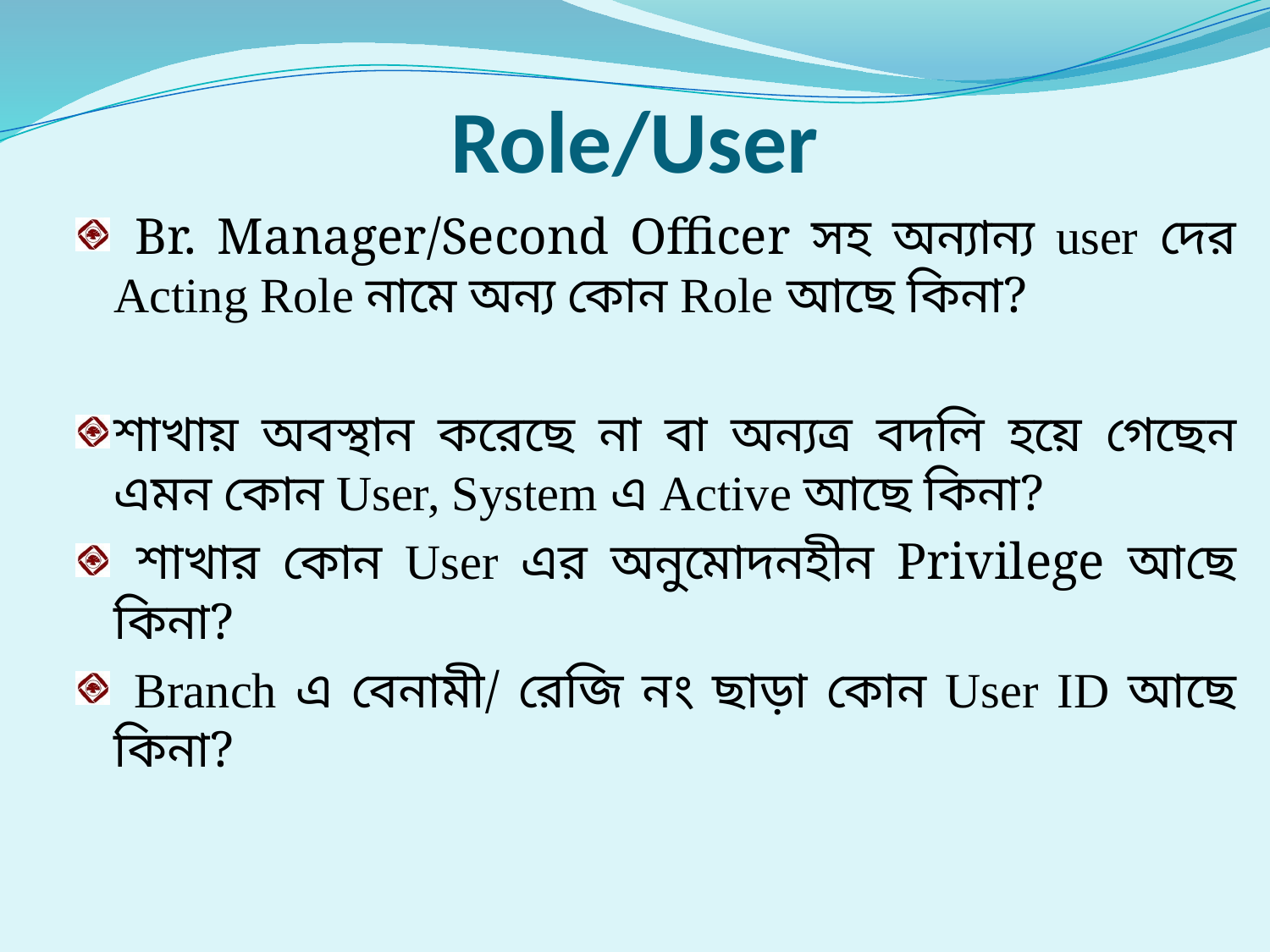

# Role/User
 Br. Manager/Second Officer সহ অন্যান্য user দের Acting Role নামে অন্য কোন Role আছে কিনা?

শাখায় অবস্থান করেছে না বা অন্যত্র বদলি হয়ে গেছেন এমন কোন User, System এ Active আছে কিনা?
 শাখার কোন User এর অনুমোদনহীন Privilege আছে কিনা?
 Branch এ বেনামী/ রেজি নং ছাড়া কোন User ID আছে কিনা?